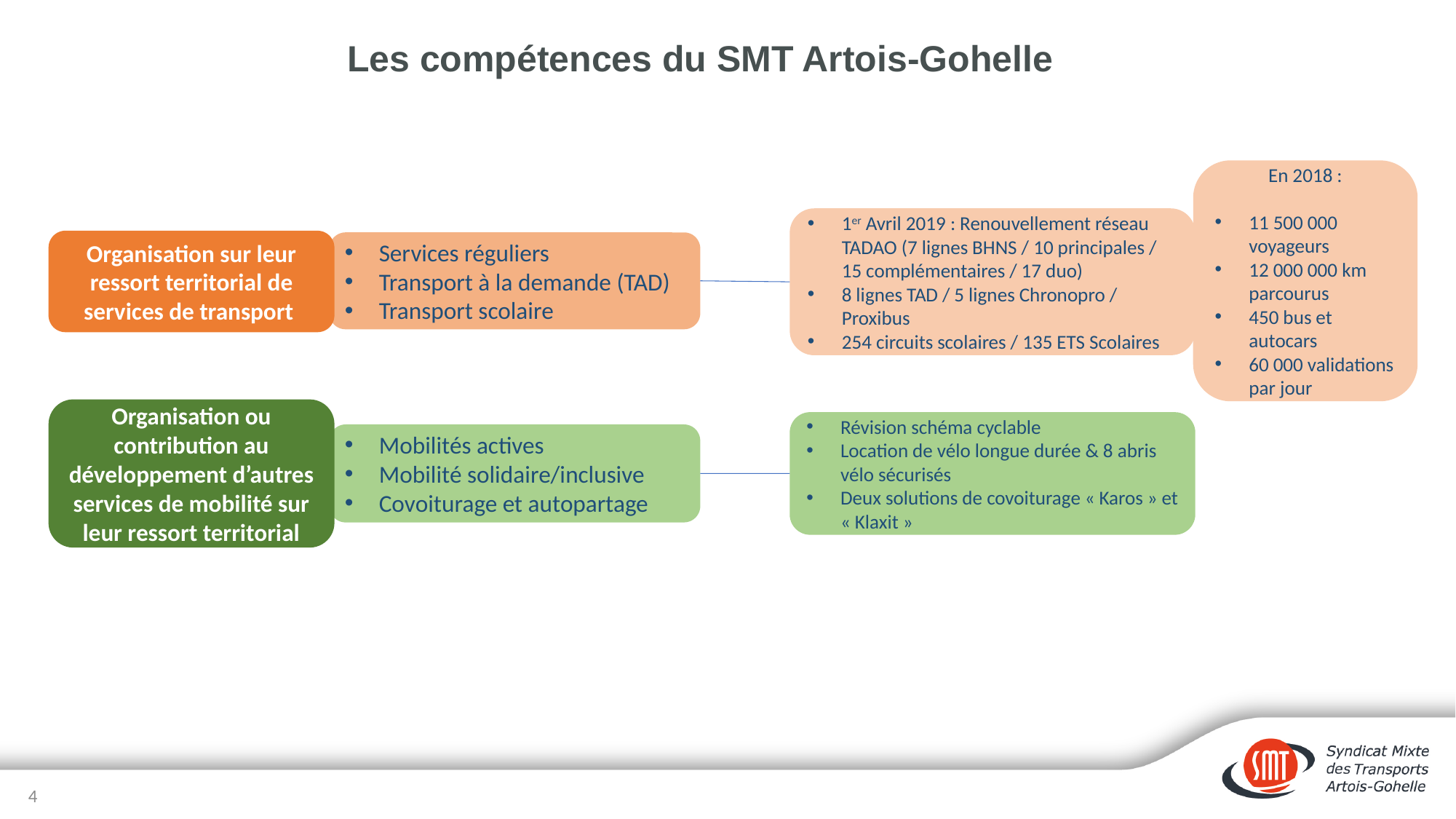

Les compétences du SMT Artois-Gohelle
En 2018 :

11 500 000 voyageurs
12 000 000 km parcourus
450 bus et autocars
60 000 validations par jour
1er Avril 2019 : Renouvellement réseau TADAO (7 lignes BHNS / 10 principales / 15 complémentaires / 17 duo)
8 lignes TAD / 5 lignes Chronopro / Proxibus
254 circuits scolaires / 135 ETS Scolaires
Organisation sur leur ressort territorial de services de transport
Services réguliers
Transport à la demande (TAD)
Transport scolaire
Organisation ou contribution au développement d’autres services de mobilité sur leur ressort territorial
Révision schéma cyclable
Location de vélo longue durée & 8 abris vélo sécurisés
Deux solutions de covoiturage « Karos » et « Klaxit »
Mobilités actives
Mobilité solidaire/inclusive
Covoiturage et autopartage
4